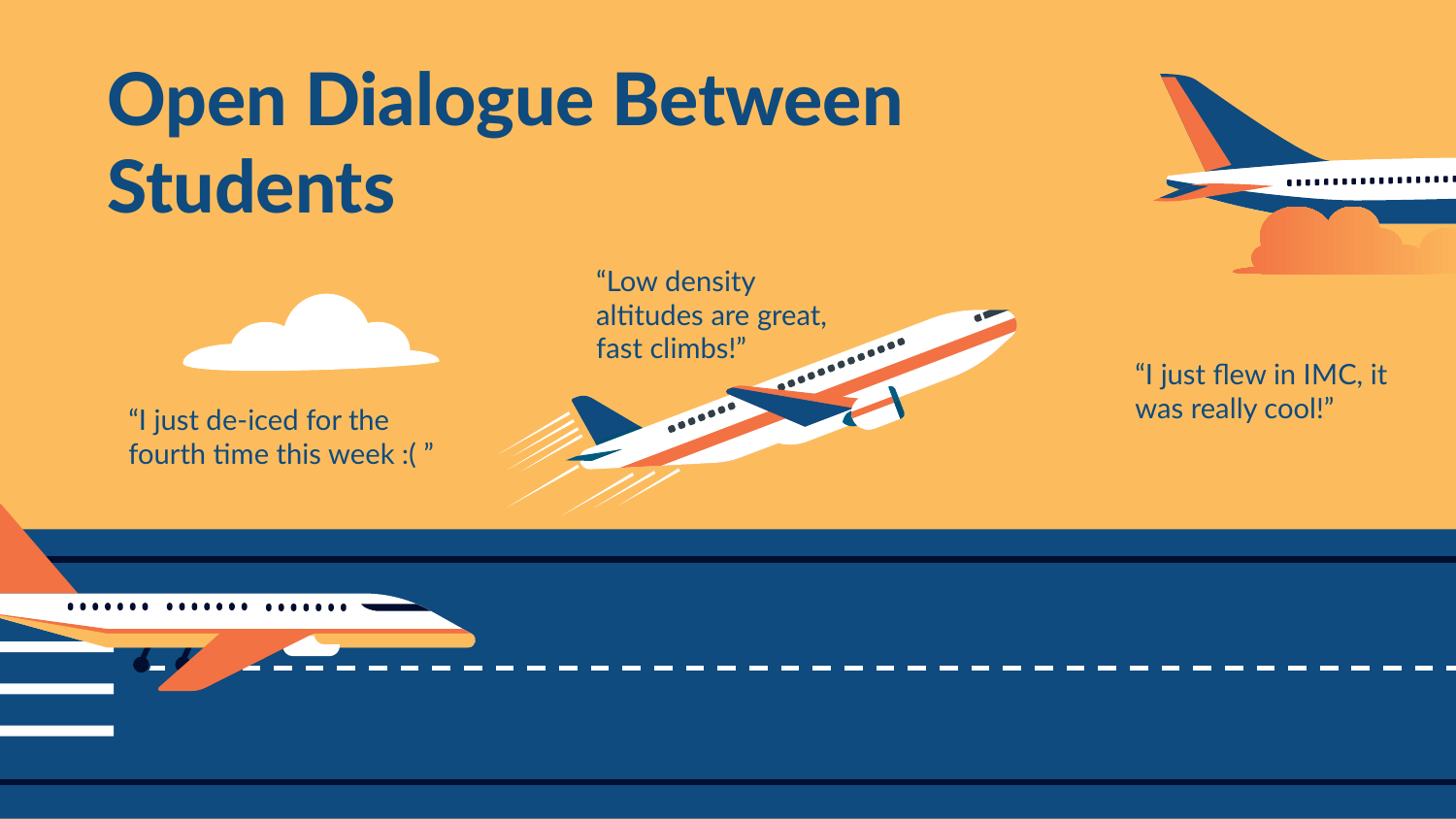

# Open Dialogue Between Students

“Low density altitudes are great, fast climbs!”

“I just flew in IMC, it was really cool!”
“I just de-iced for the fourth time this week :( ”